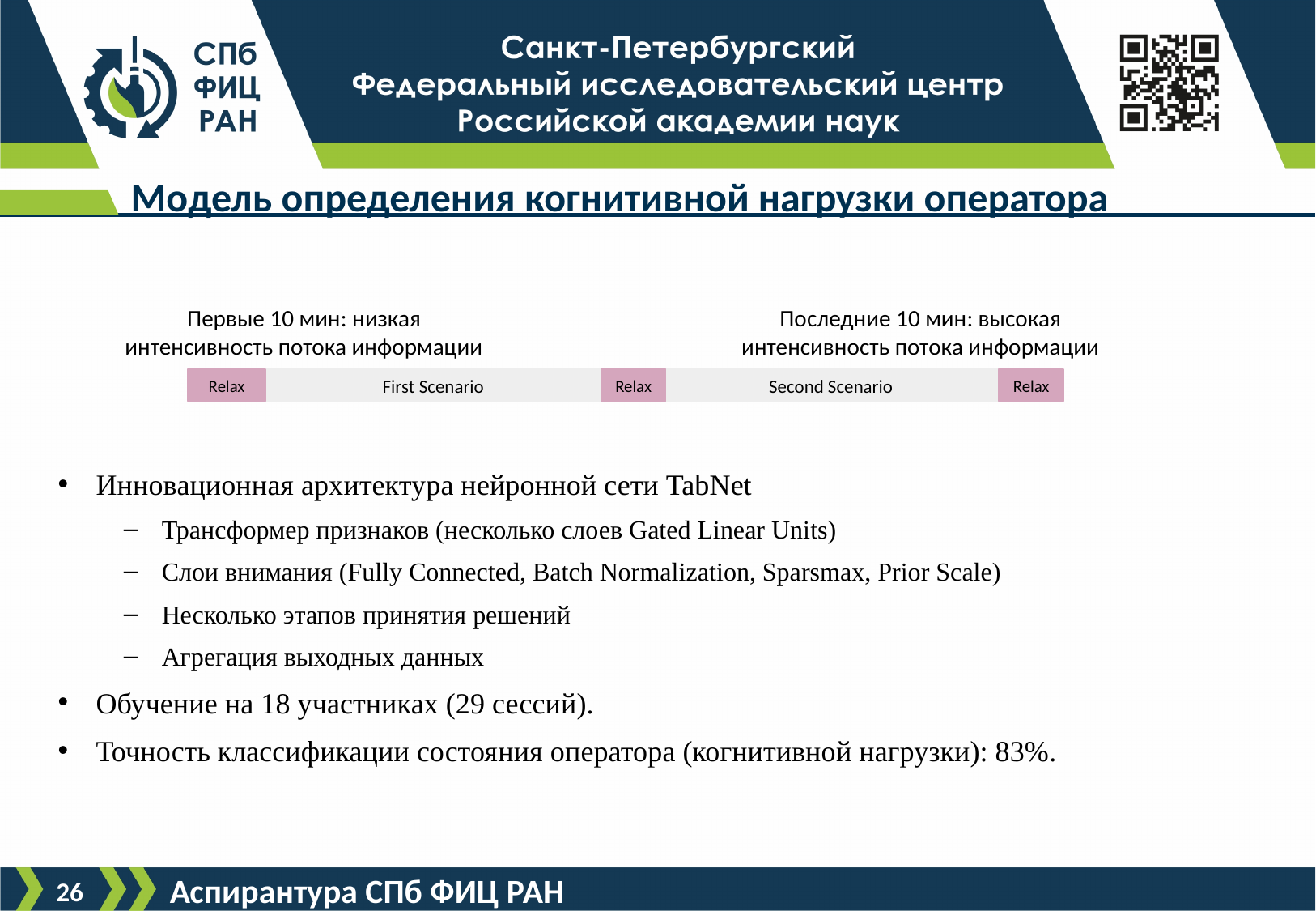

# Модель определения когнитивной нагрузки оператора
Первые 10 мин: низкая интенсивность потока информации
Последние 10 мин: высокая интенсивность потока информации
Relax
First Scenario
Relax
Second Scenario
Relax
Инновационная архитектура нейронной сети TabNet
Трансформер признаков (несколько слоев Gated Linear Units)
Слои внимания (Fully Connected, Batch Normalization, Sparsmax, Prior Scale)
Несколько этапов принятия решений
Агрегация выходных данных
Обучение на 18 участниках (29 сессий).
Точность классификации состояния оператора (когнитивной нагрузки): 83%.